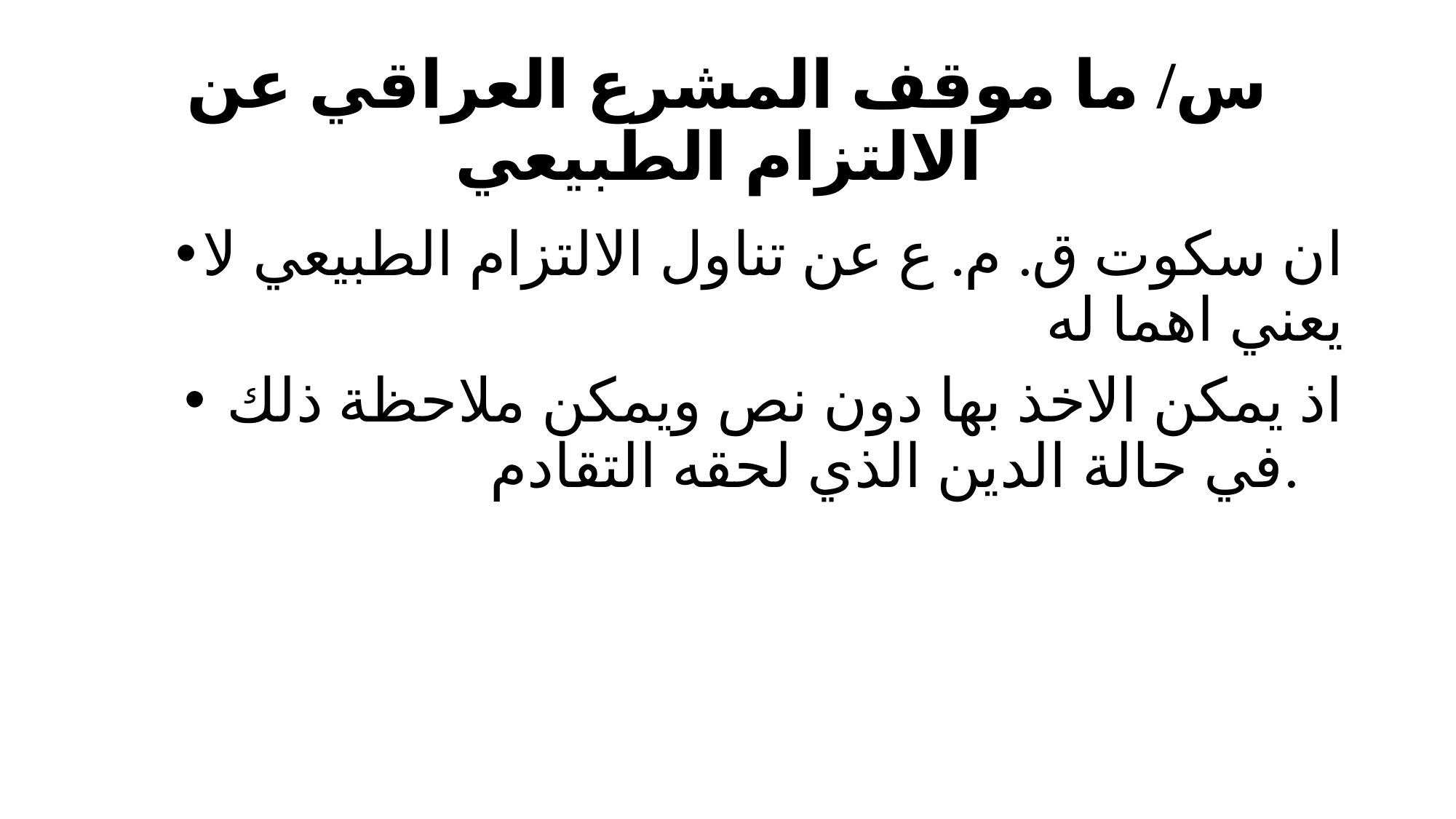

# س/ ما موقف المشرع العراقي عن الالتزام الطبيعي
ان سكوت ق. م. ع عن تناول الالتزام الطبيعي لا يعني اهما له
 اذ يمكن الاخذ بها دون نص ويمكن ملاحظة ذلك في حالة الدين الذي لحقه التقادم.